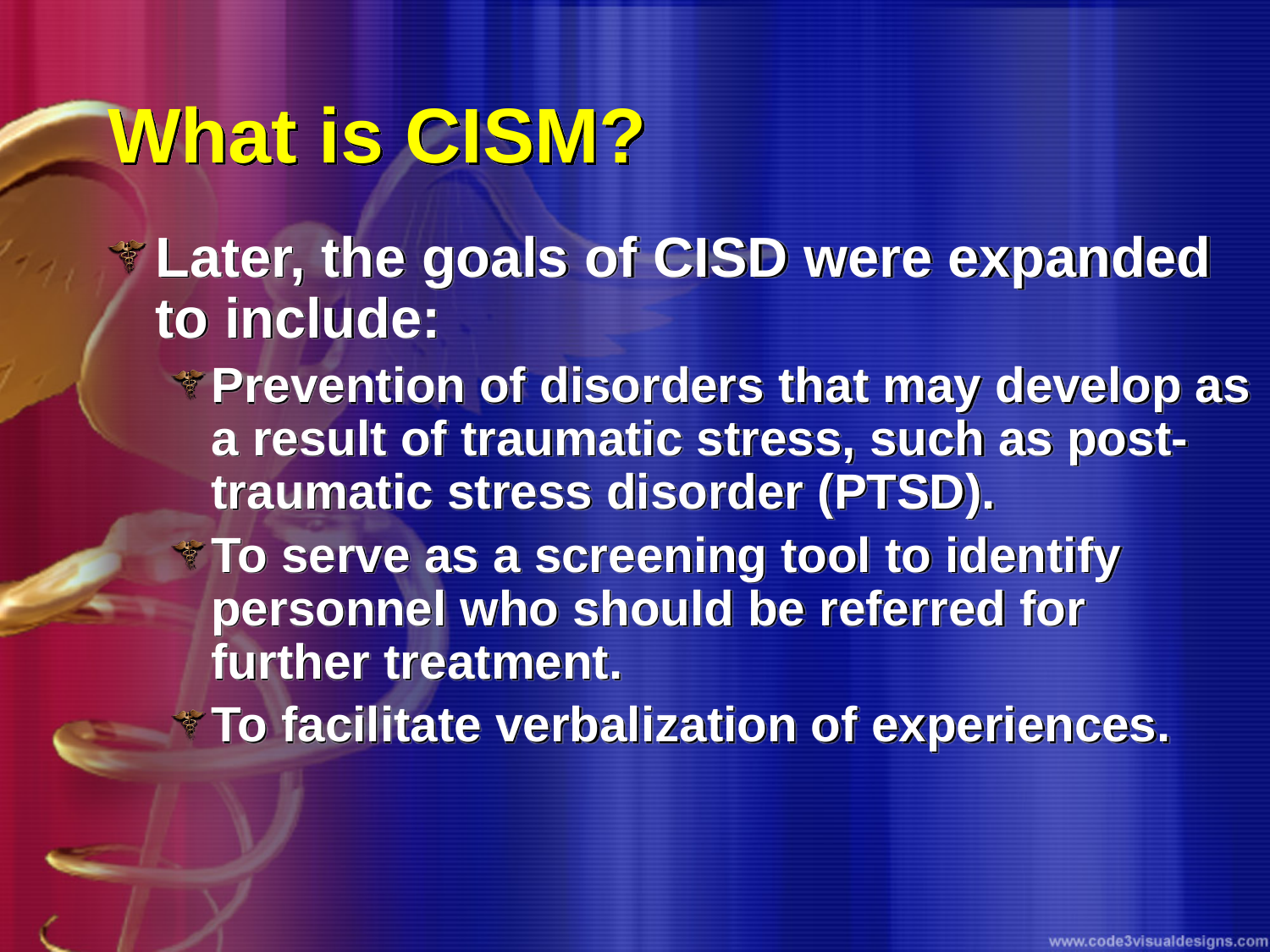

# What is CISM?
Later, the goals of CISD were expanded to include:
Prevention of disorders that may develop as a result of traumatic stress, such as post-traumatic stress disorder (PTSD).
To serve as a screening tool to identify personnel who should be referred for further treatment.
To facilitate verbalization of experiences.